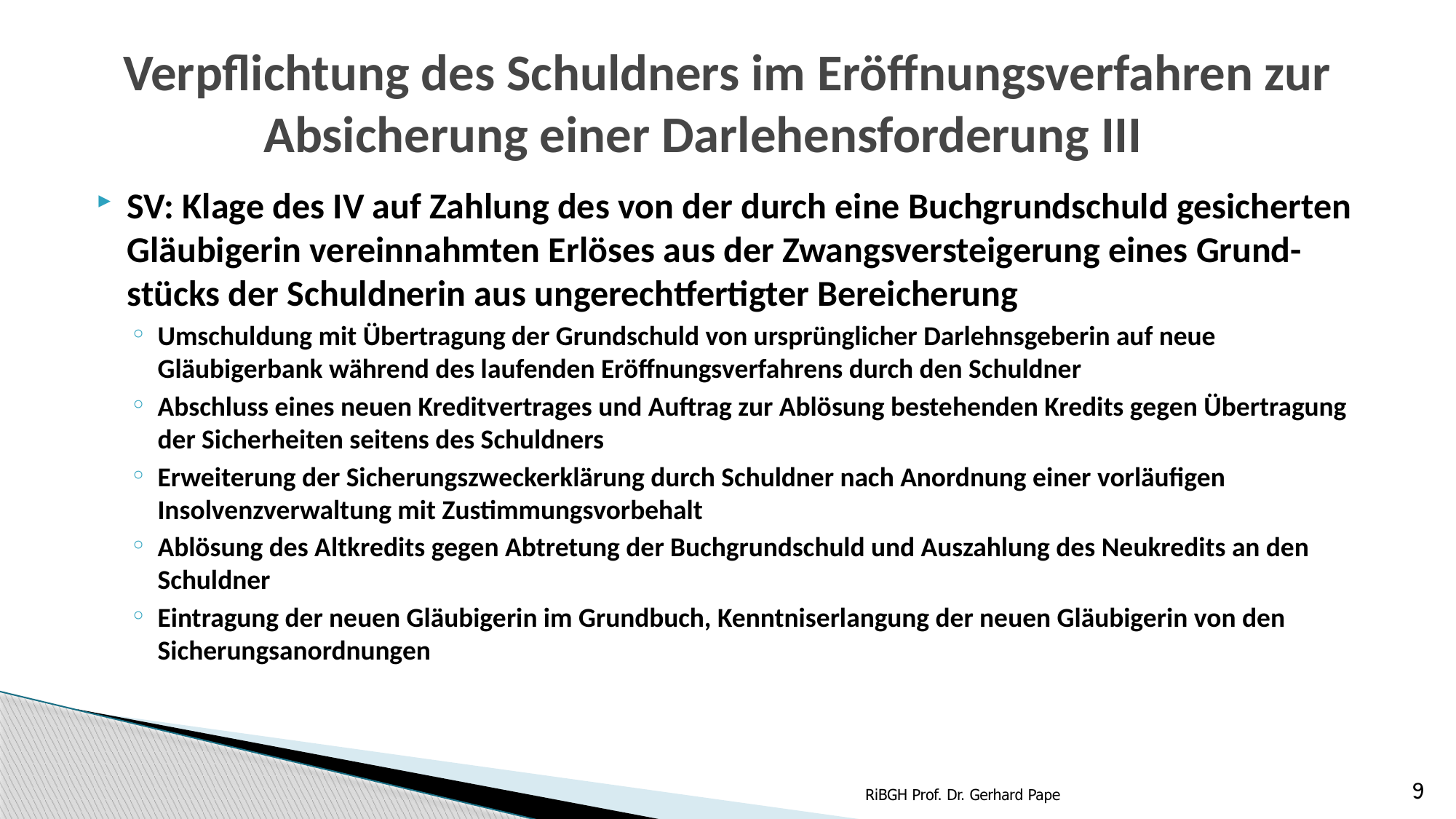

# Verpflichtung des Schuldners im Eröffnungsverfahren zur Absicherung einer Darlehensforderung III
SV: Klage des IV auf Zahlung des von der durch eine Buchgrundschuld gesicherten Gläubigerin vereinnahmten Erlöses aus der Zwangsversteigerung eines Grund-stücks der Schuldnerin aus ungerechtfertigter Bereicherung
Umschuldung mit Übertragung der Grundschuld von ursprünglicher Darlehnsgeberin auf neue Gläubigerbank während des laufenden Eröffnungsverfahrens durch den Schuldner
Abschluss eines neuen Kreditvertrages und Auftrag zur Ablösung bestehenden Kredits gegen Übertragung der Sicherheiten seitens des Schuldners
Erweiterung der Sicherungszweckerklärung durch Schuldner nach Anordnung einer vorläufigen Insolvenzverwaltung mit Zustimmungsvorbehalt
Ablösung des Altkredits gegen Abtretung der Buchgrundschuld und Auszahlung des Neukredits an den Schuldner
Eintragung der neuen Gläubigerin im Grundbuch, Kenntniserlangung der neuen Gläubigerin von den Sicherungsanordnungen

RiBGH Prof. Dr. Gerhard Pape
9